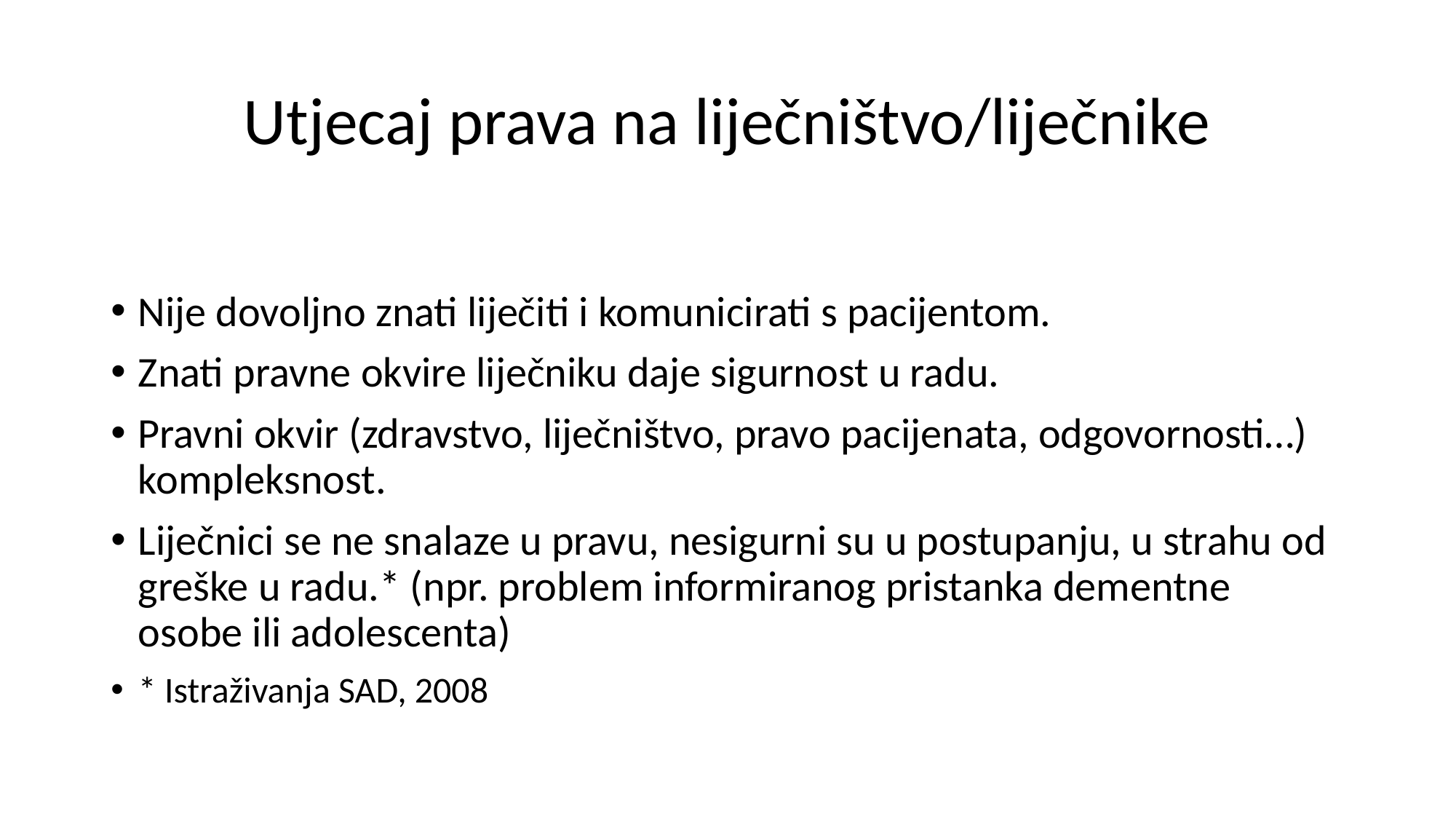

# Utjecaj prava na liječništvo/liječnike

Nije dovoljno znati liječiti i komunicirati s pacijentom.
Znati pravne okvire liječniku daje sigurnost u radu.
Pravni okvir (zdravstvo, liječništvo, pravo pacijenata, odgovornosti…) kompleksnost.
Liječnici se ne snalaze u pravu, nesigurni su u postupanju, u strahu od greške u radu.* (npr. problem informiranog pristanka dementne osobe ili adolescenta)
* Istraživanja SAD, 2008